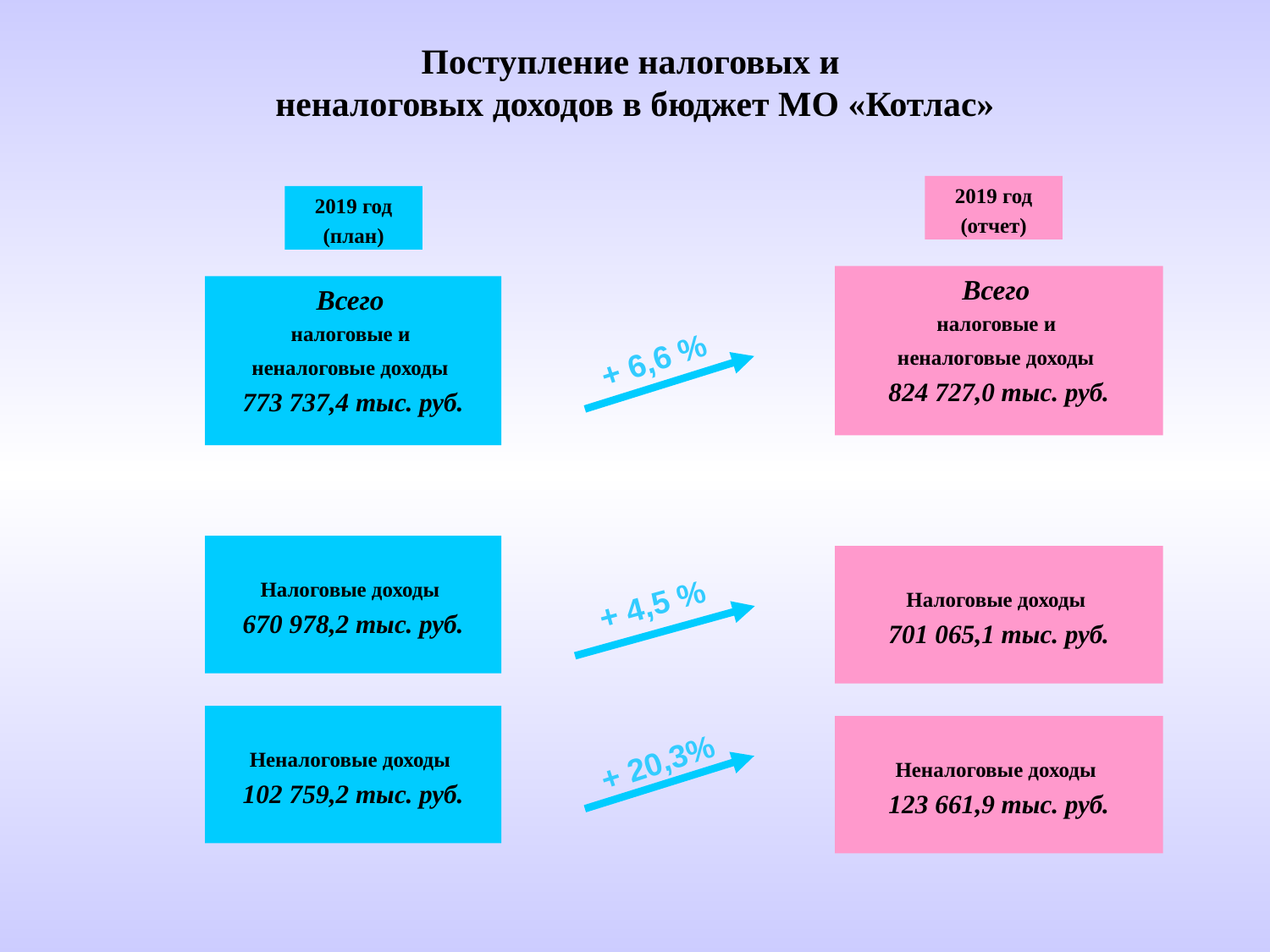

Поступление налоговых и
неналоговых доходов в бюджет МО «Котлас»
2019 год
(отчет)
2019 год
(план)
Всего
налоговые и
неналоговые доходы
824 727,0 тыс. руб.
Всего
налоговые и
неналоговые доходы
773 737,4 тыс. руб.
+ 6,6 %

Налоговые доходы
670 978,2 тыс. руб.

Налоговые доходы
701 065,1 тыс. руб.
+ 4,5 %

Неналоговые доходы
102 759,2 тыс. руб.

Неналоговые доходы
123 661,9 тыс. руб.
+ 20,3%